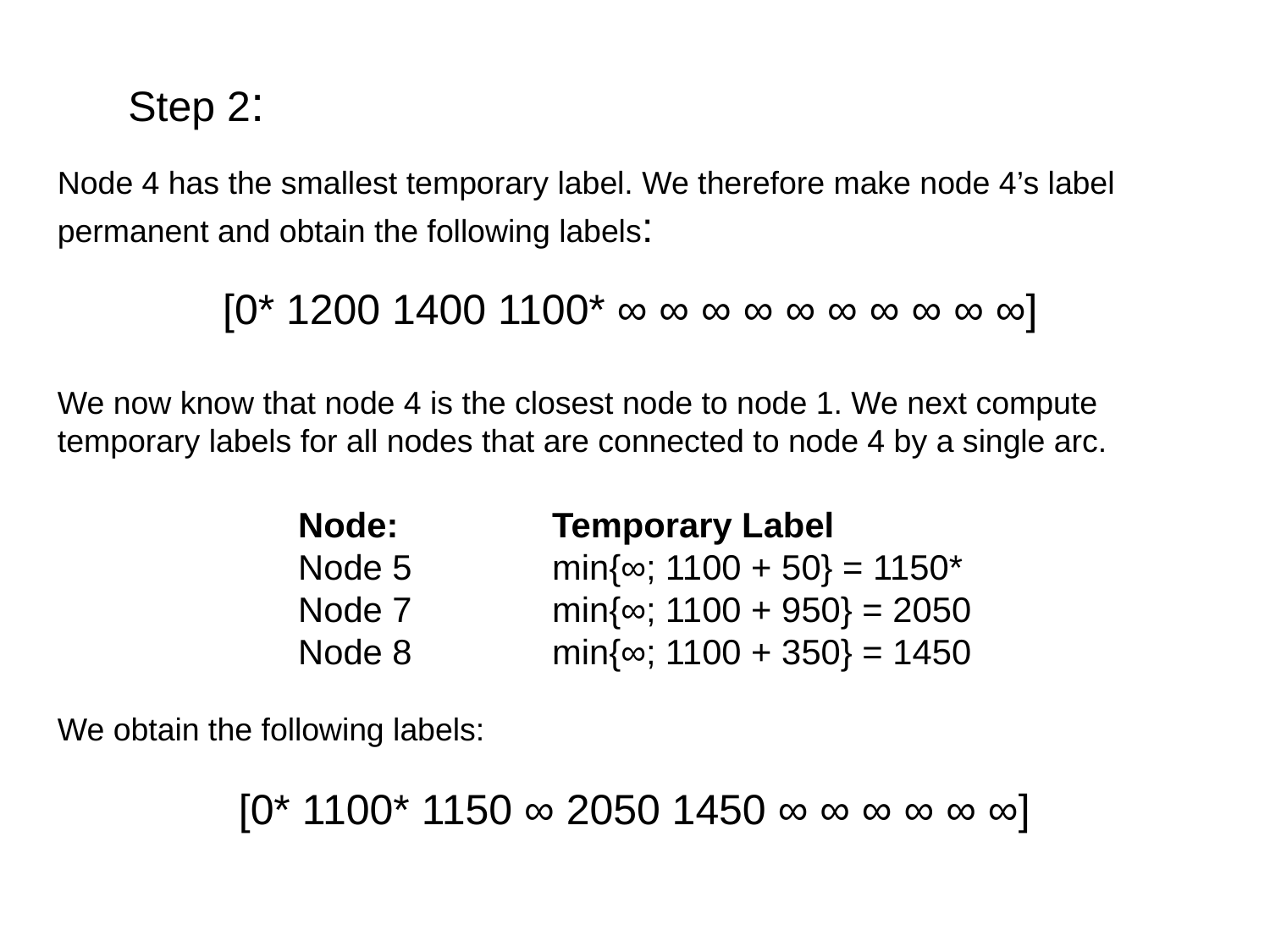

Step 2:
Node 4 has the smallest temporary label. We therefore make node 4’s label permanent and obtain the following labels:
[0* 1200 1400 1100* ∞ ∞ ∞ ∞ ∞ ∞ ∞ ∞ ∞ ∞]
We now know that node 4 is the closest node to node 1. We next compute temporary labels for all nodes that are connected to node 4 by a single arc.
Node:		Temporary Label
Node 5		min{∞; 1100 + 50} = 1150*
Node 7		min{∞; 1100 + 950} = 2050
Node 8		min{∞; 1100 + 350} = 1450
We obtain the following labels:
[0* 1100* 1150 ∞ 2050 1450 ∞ ∞ ∞ ∞ ∞ ∞]